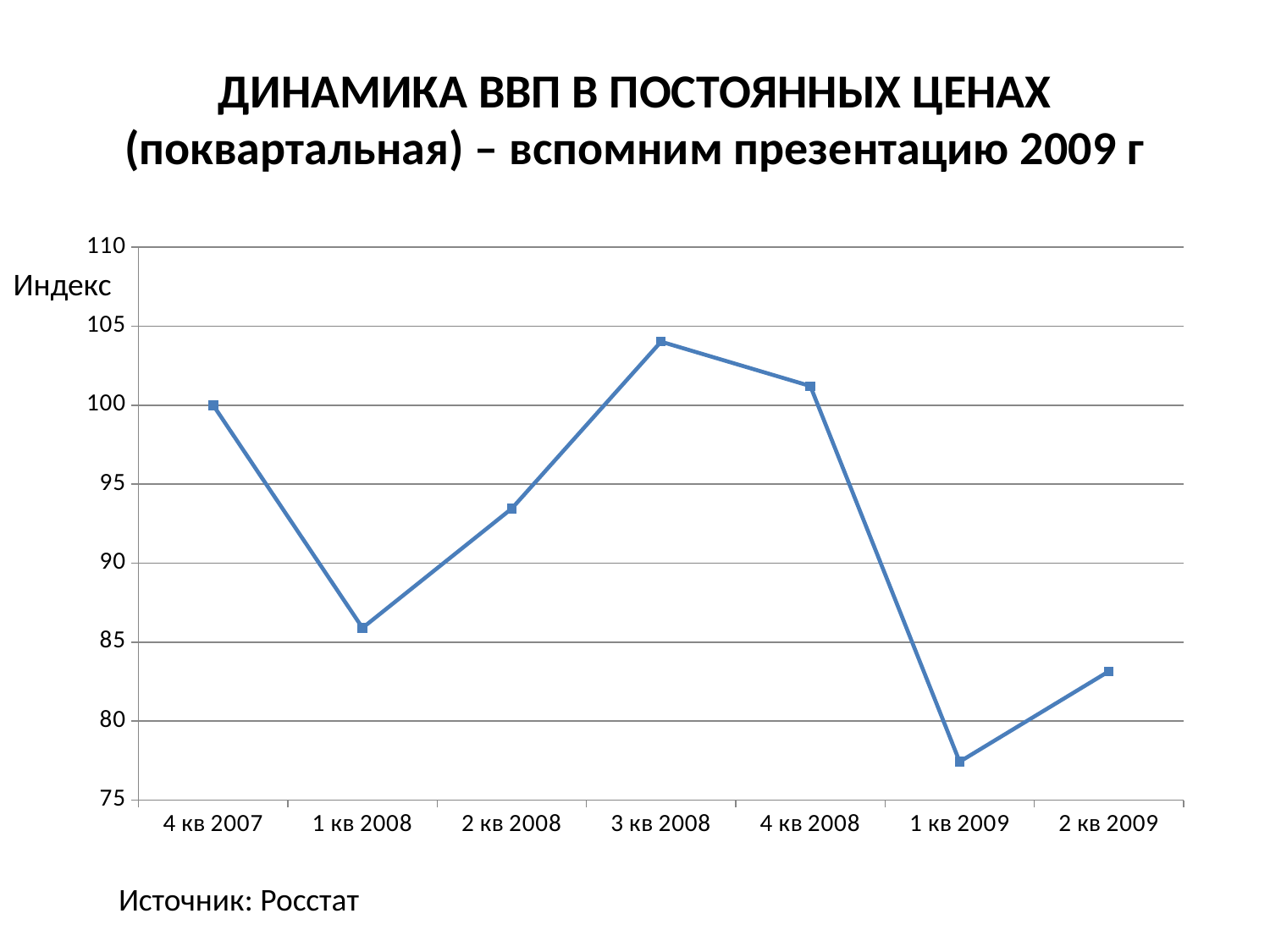

# ДИНАМИКА ВВП В ПОСТОЯННЫХ ЦЕНАХ (поквартальная) – вспомним презентацию 2009 г

### Chart

| Category |  |
|---|---|
| 4 кв 2007 | 100.0 |
| 1 кв 2008 | 85.9 |
| 2 кв 2008 | 93.4592 |
| 3 кв 2008 | 104.02008959999998 |
| 4 кв 2008 | 101.21154718079998 |
| 1 кв 2009 | 77.42683359331198 |
| 2 кв 2009 | 83.15641927921712 |
Индекс
Источник: Росстат